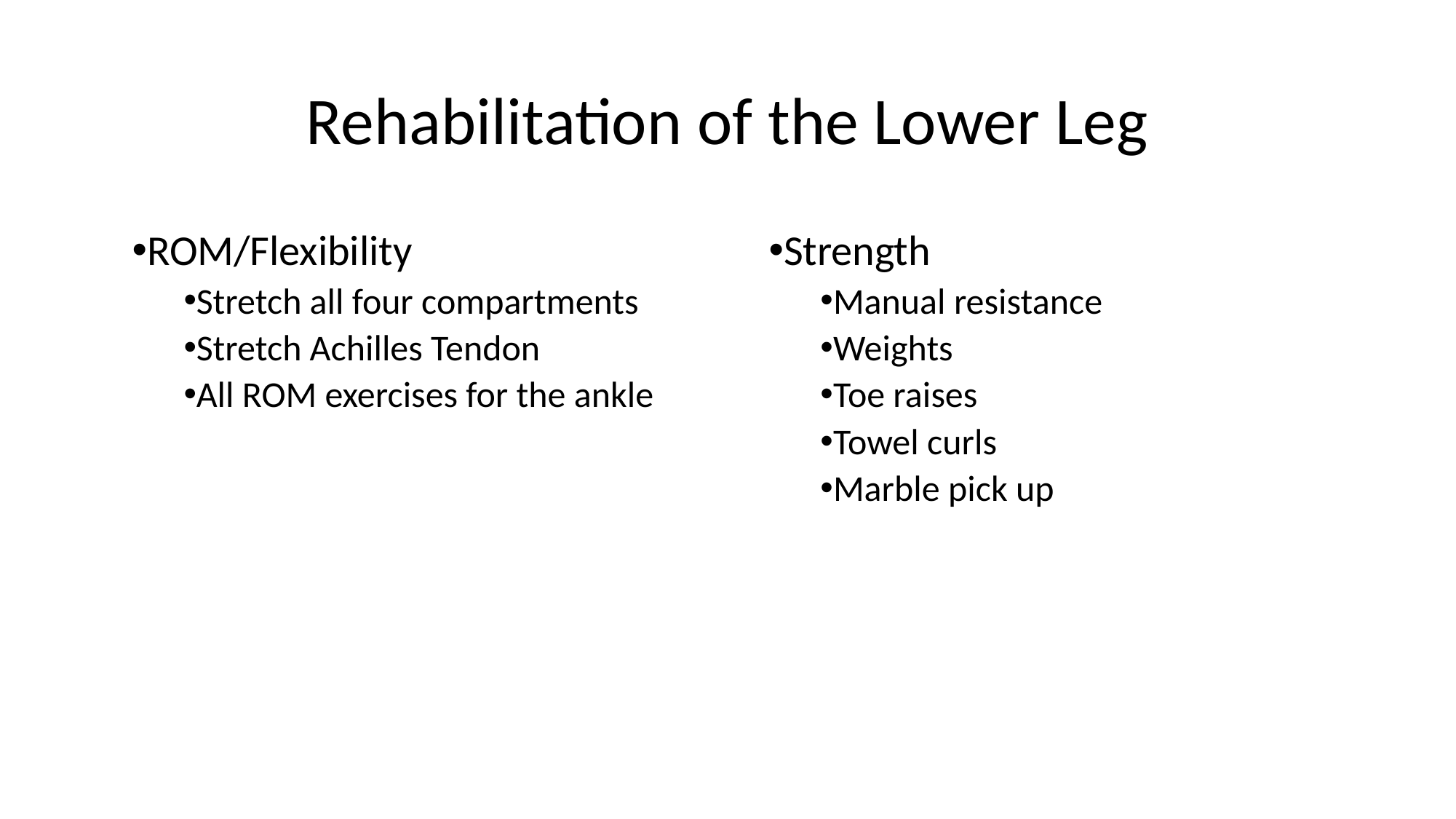

# Rehabilitation of the Lower Leg
ROM/Flexibility
Stretch all four compartments
Stretch Achilles Tendon
All ROM exercises for the ankle
Strength
Manual resistance
Weights
Toe raises
Towel curls
Marble pick up